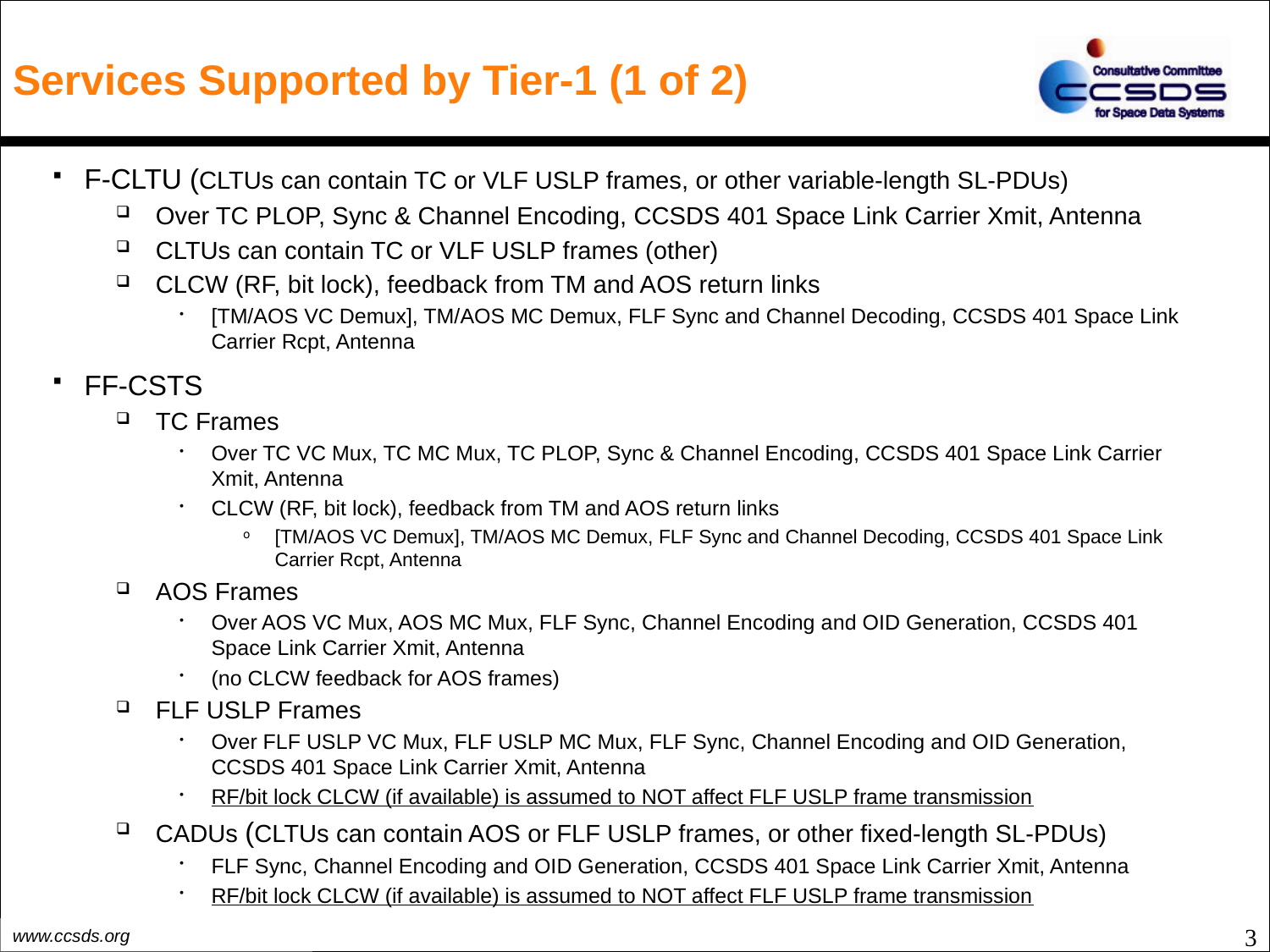

# Services Supported by Tier-1 (1 of 2)
F-CLTU (CLTUs can contain TC or VLF USLP frames, or other variable-length SL-PDUs)
Over TC PLOP, Sync & Channel Encoding, CCSDS 401 Space Link Carrier Xmit, Antenna
CLTUs can contain TC or VLF USLP frames (other)
CLCW (RF, bit lock), feedback from TM and AOS return links
[TM/AOS VC Demux], TM/AOS MC Demux, FLF Sync and Channel Decoding, CCSDS 401 Space Link Carrier Rcpt, Antenna
FF-CSTS
TC Frames
Over TC VC Mux, TC MC Mux, TC PLOP, Sync & Channel Encoding, CCSDS 401 Space Link Carrier Xmit, Antenna
CLCW (RF, bit lock), feedback from TM and AOS return links
[TM/AOS VC Demux], TM/AOS MC Demux, FLF Sync and Channel Decoding, CCSDS 401 Space Link Carrier Rcpt, Antenna
AOS Frames
Over AOS VC Mux, AOS MC Mux, FLF Sync, Channel Encoding and OID Generation, CCSDS 401 Space Link Carrier Xmit, Antenna
(no CLCW feedback for AOS frames)
FLF USLP Frames
Over FLF USLP VC Mux, FLF USLP MC Mux, FLF Sync, Channel Encoding and OID Generation, CCSDS 401 Space Link Carrier Xmit, Antenna
RF/bit lock CLCW (if available) is assumed to NOT affect FLF USLP frame transmission
CADUs (CLTUs can contain AOS or FLF USLP frames, or other fixed-length SL-PDUs)
FLF Sync, Channel Encoding and OID Generation, CCSDS 401 Space Link Carrier Xmit, Antenna
RF/bit lock CLCW (if available) is assumed to NOT affect FLF USLP frame transmission

3